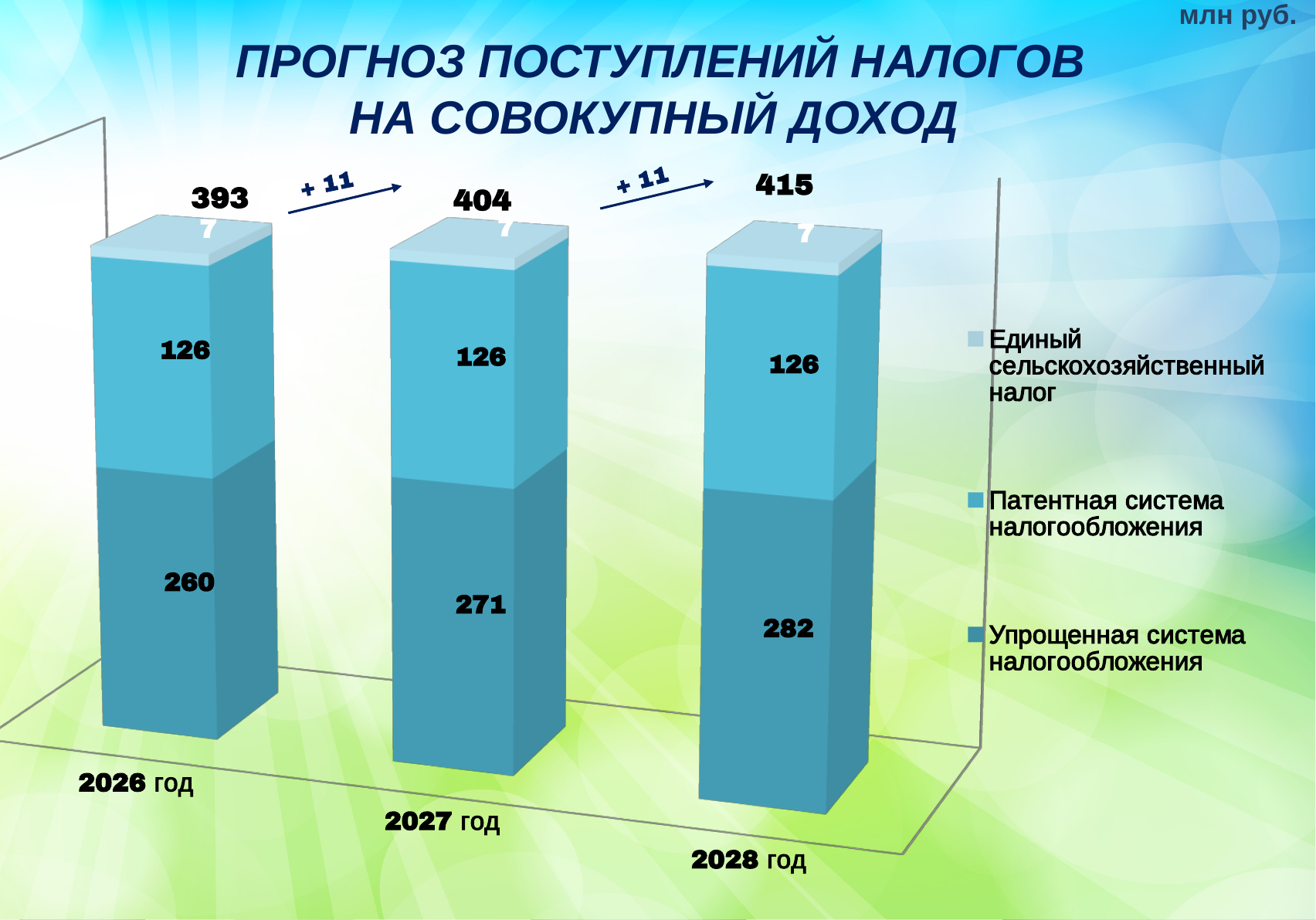

млн руб.
 ПРОГНОЗ ПОСТУПЛЕНИЙ НАЛОГОВ
НА СОВОКУПНЫЙ ДОХОД

[unsupported chart]

415
393
404